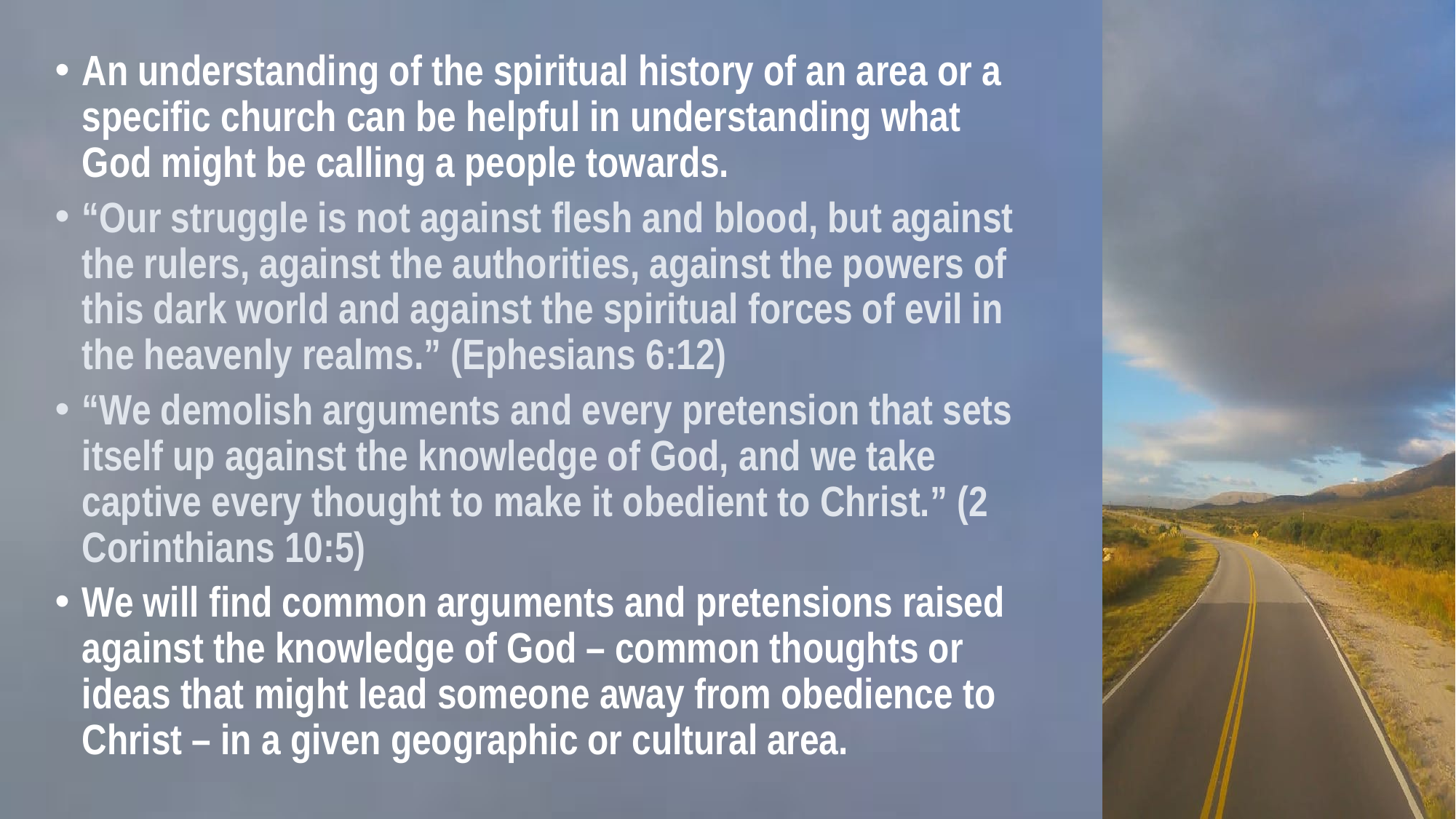

#
An understanding of the spiritual history of an area or a specific church can be helpful in understanding what God might be calling a people towards.
“Our struggle is not against flesh and blood, but against the rulers, against the authorities, against the powers of this dark world and against the spiritual forces of evil in the heavenly realms.” (Ephesians 6:12)
“We demolish arguments and every pretension that sets itself up against the knowledge of God, and we take captive every thought to make it obedient to Christ.” (2 Corinthians 10:5)
We will find common arguments and pretensions raised against the knowledge of God – common thoughts or ideas that might lead someone away from obedience to Christ – in a given geographic or cultural area.